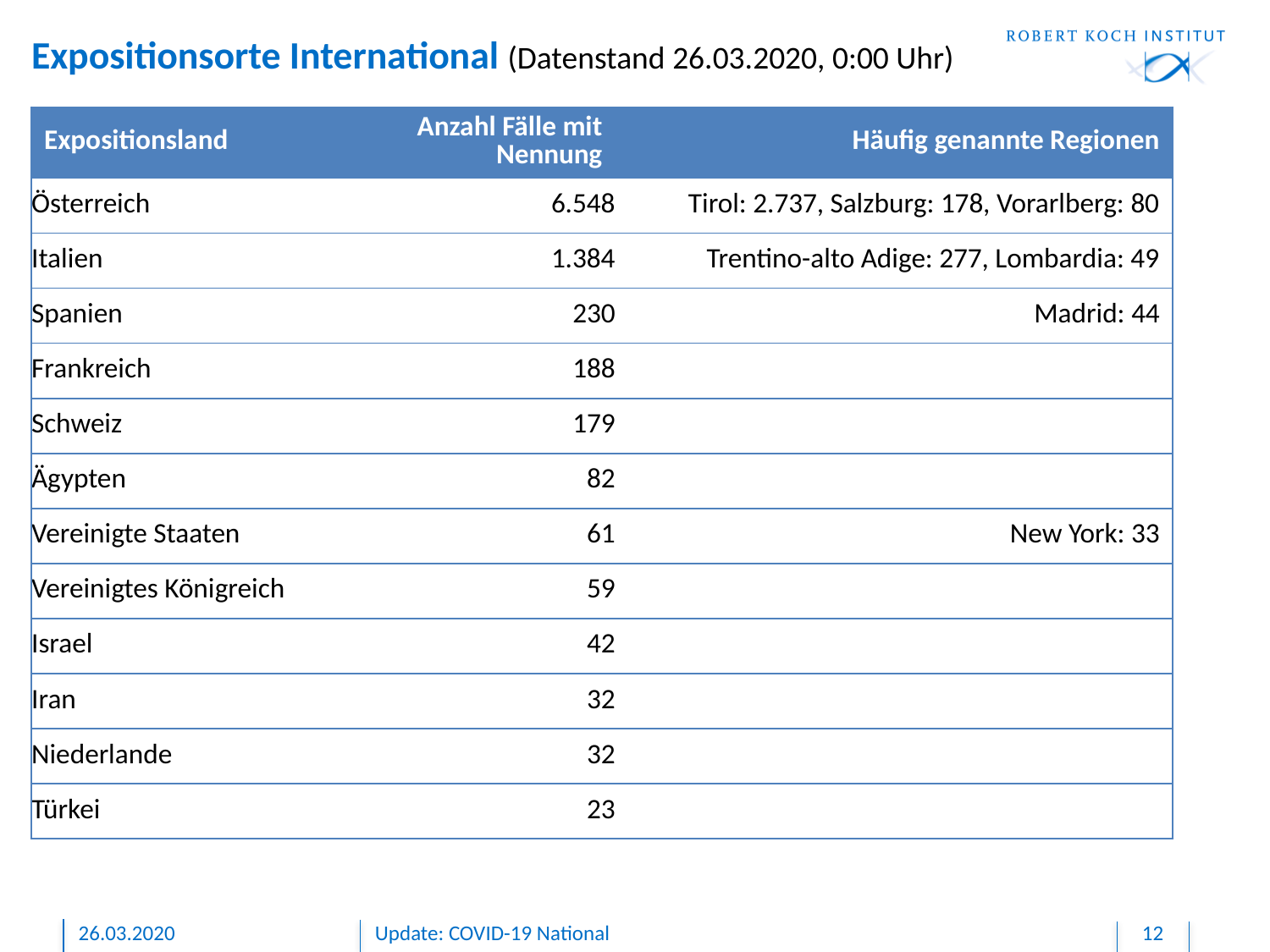

# Expositionsorte International (Datenstand 26.03.2020, 0:00 Uhr)
| Expositionsland | Anzahl Fälle mit Nennung | Häufig genannte Regionen |
| --- | --- | --- |
| Österreich | 6.548 | Tirol: 2.737, Salzburg: 178, Vorarlberg: 80 |
| Italien | 1.384 | Trentino-alto Adige: 277, Lombardia: 49 |
| Spanien | 230 | Madrid: 44 |
| Frankreich | 188 |  |
| Schweiz | 179 |  |
| Ägypten | 82 |  |
| Vereinigte Staaten | 61 | New York: 33 |
| Vereinigtes Königreich | 59 |  |
| Israel | 42 |  |
| Iran | 32 |  |
| Niederlande | 32 |  |
| Türkei | 23 |  |
26.03.2020
Update: COVID-19 National
12